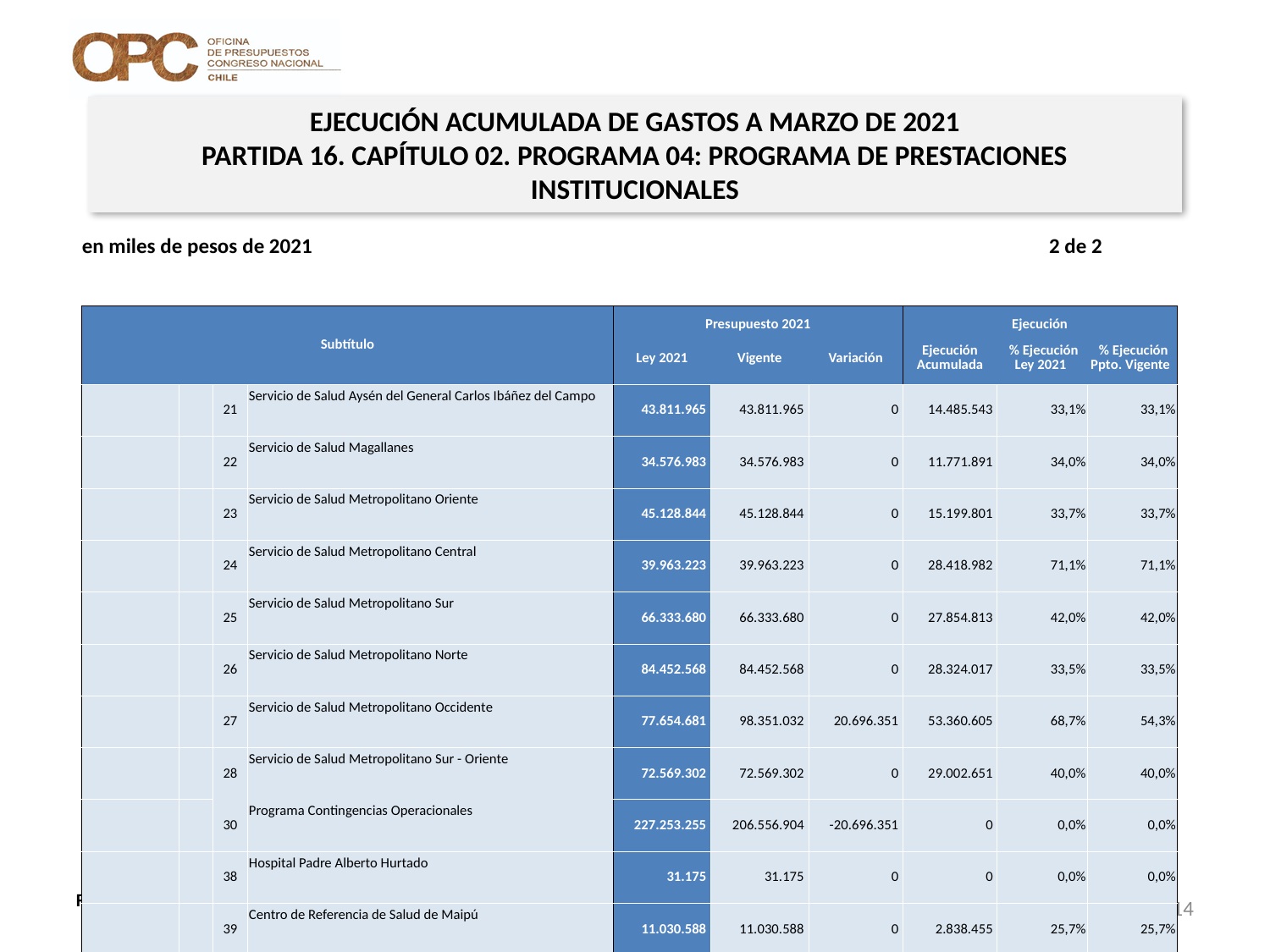

EJECUCIÓN ACUMULADA DE GASTOS A MARZO DE 2021
PARTIDA 16. CAPÍTULO 02. PROGRAMA 04: PROGRAMA DE PRESTACIONES INSTITUCIONALES
en miles de pesos de 2021                                                                                                                                                        2 de 2
| Subtítulo |  |  |  | Presupuesto 2021 |  |  | Ejecución |  |  |
| --- | --- | --- | --- | --- | --- | --- | --- | --- | --- |
|  |  |  |  | Ley 2021 | Vigente | Variación | Ejecución Acumulada | % Ejecución Ley 2021 | % Ejecución Ppto. Vigente |
|  |  | 21 | Servicio de Salud Aysén del General Carlos Ibáñez del Campo | 43.811.965 | 43.811.965 | 0 | 14.485.543 | 33,1% | 33,1% |
|  |  | 22 | Servicio de Salud Magallanes | 34.576.983 | 34.576.983 | 0 | 11.771.891 | 34,0% | 34,0% |
|  |  | 23 | Servicio de Salud Metropolitano Oriente | 45.128.844 | 45.128.844 | 0 | 15.199.801 | 33,7% | 33,7% |
|  |  | 24 | Servicio de Salud Metropolitano Central | 39.963.223 | 39.963.223 | 0 | 28.418.982 | 71,1% | 71,1% |
|  |  | 25 | Servicio de Salud Metropolitano Sur | 66.333.680 | 66.333.680 | 0 | 27.854.813 | 42,0% | 42,0% |
|  |  | 26 | Servicio de Salud Metropolitano Norte | 84.452.568 | 84.452.568 | 0 | 28.324.017 | 33,5% | 33,5% |
|  |  | 27 | Servicio de Salud Metropolitano Occidente | 77.654.681 | 98.351.032 | 20.696.351 | 53.360.605 | 68,7% | 54,3% |
|  |  | 28 | Servicio de Salud Metropolitano Sur - Oriente | 72.569.302 | 72.569.302 | 0 | 29.002.651 | 40,0% | 40,0% |
|  |  | 30 | Programa Contingencias Operacionales | 227.253.255 | 206.556.904 | -20.696.351 | 0 | 0,0% | 0,0% |
|  |  | 38 | Hospital Padre Alberto Hurtado | 31.175 | 31.175 | 0 | 0 | 0,0% | 0,0% |
|  |  | 39 | Centro de Referencia de Salud de Maipú | 11.030.588 | 11.030.588 | 0 | 2.838.455 | 25,7% | 25,7% |
|  |  | 41 | Centro de Referencia de Salud de Peñalolén Cordillera Oriente | 9.813.133 | 9.813.133 | 0 | 2.328.757 | 23,7% | 23,7% |
|  |  | 42 | Servicio de Salud Chiloé | 38.886.238 | 38.886.238 | 0 | 13.985.021 | 36,0% | 36,0% |
14